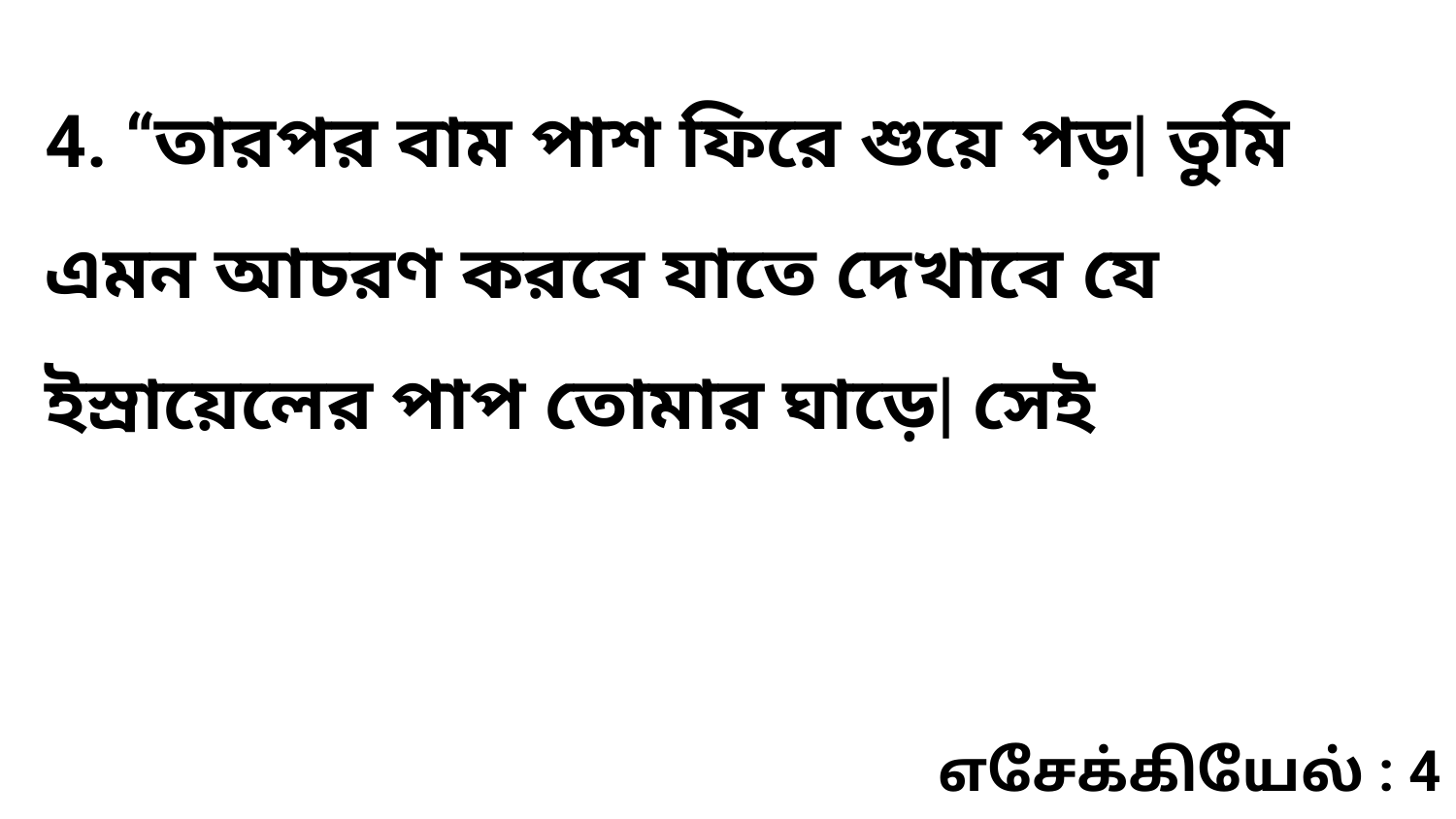

4. “তারপর বাম পাশ ফিরে শুয়ে পড়| তুমি এমন আচরণ করবে যাতে দেখাবে যে ইস্রায়েলের পাপ তোমার ঘাড়ে| সেই
எசேக்கியேல் : 4